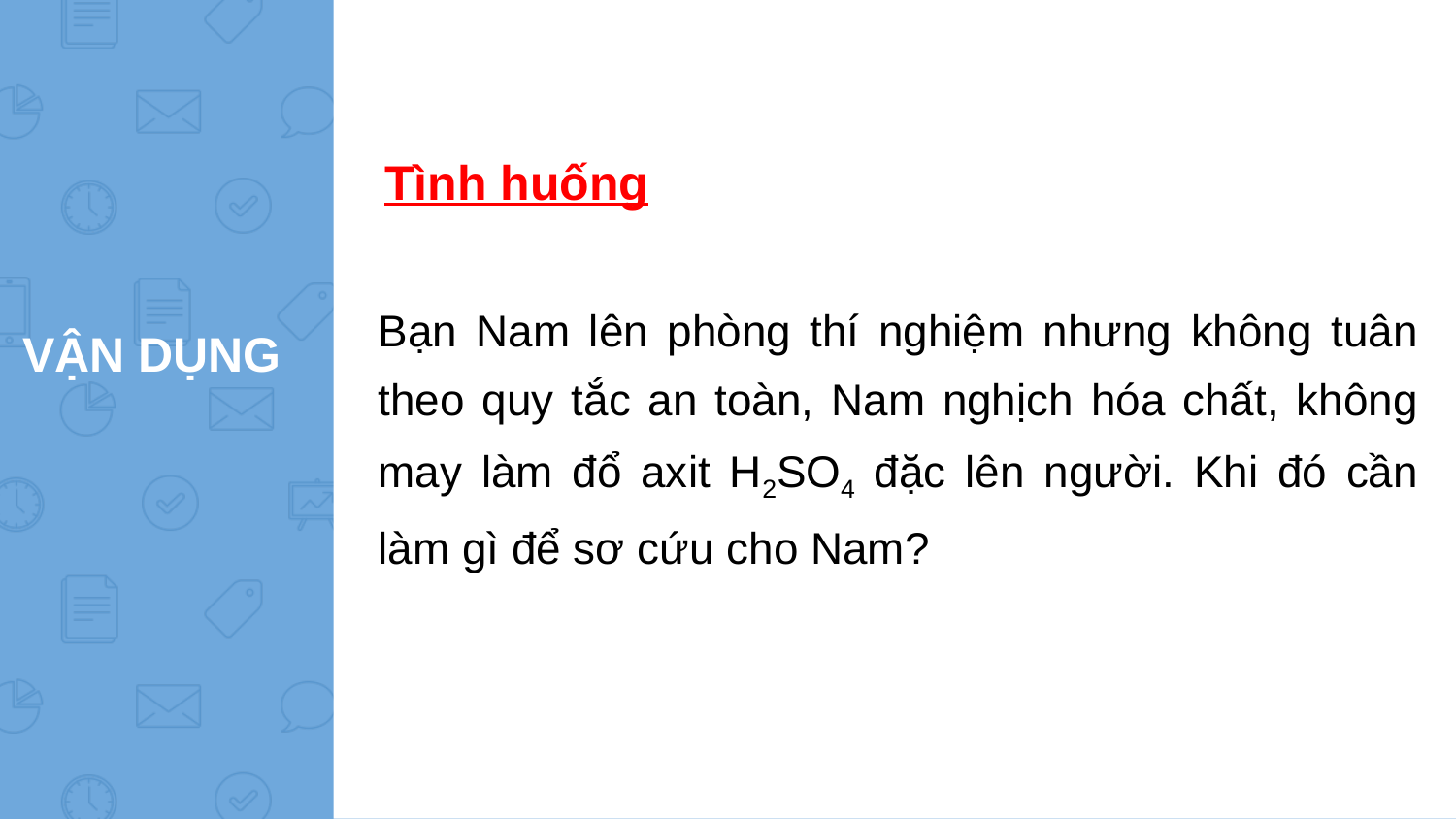

Tình huống
Bạn Nam lên phòng thí nghiệm nhưng không tuân theo quy tắc an toàn, Nam nghịch hóa chất, không may làm đổ axit H2SO4 đặc lên người. Khi đó cần làm gì để sơ cứu cho Nam?
# VẬN DỤNG